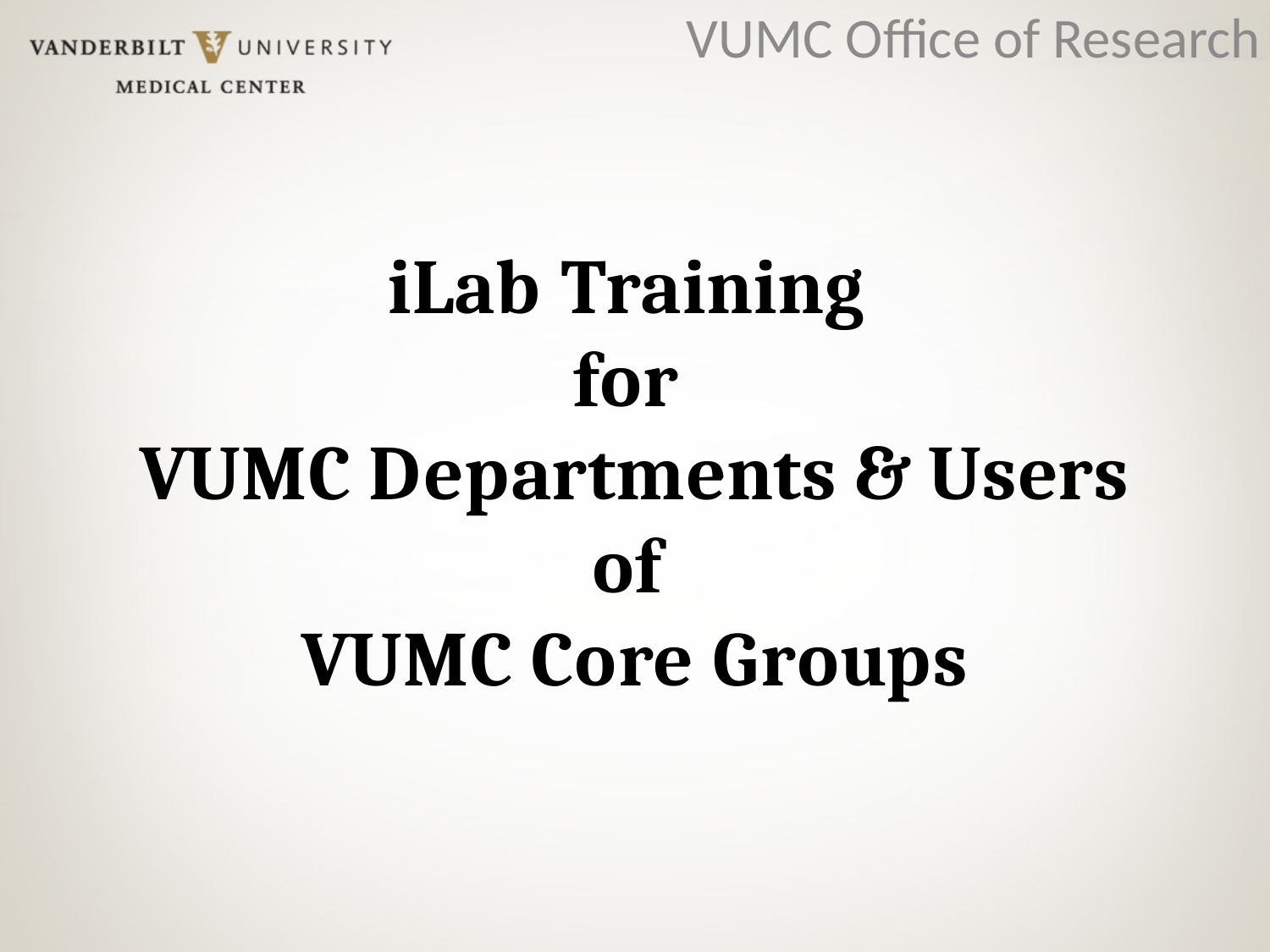

VUMC Office of Research
# iLab Training for VUMC Departments & Users of VUMC Core Groups